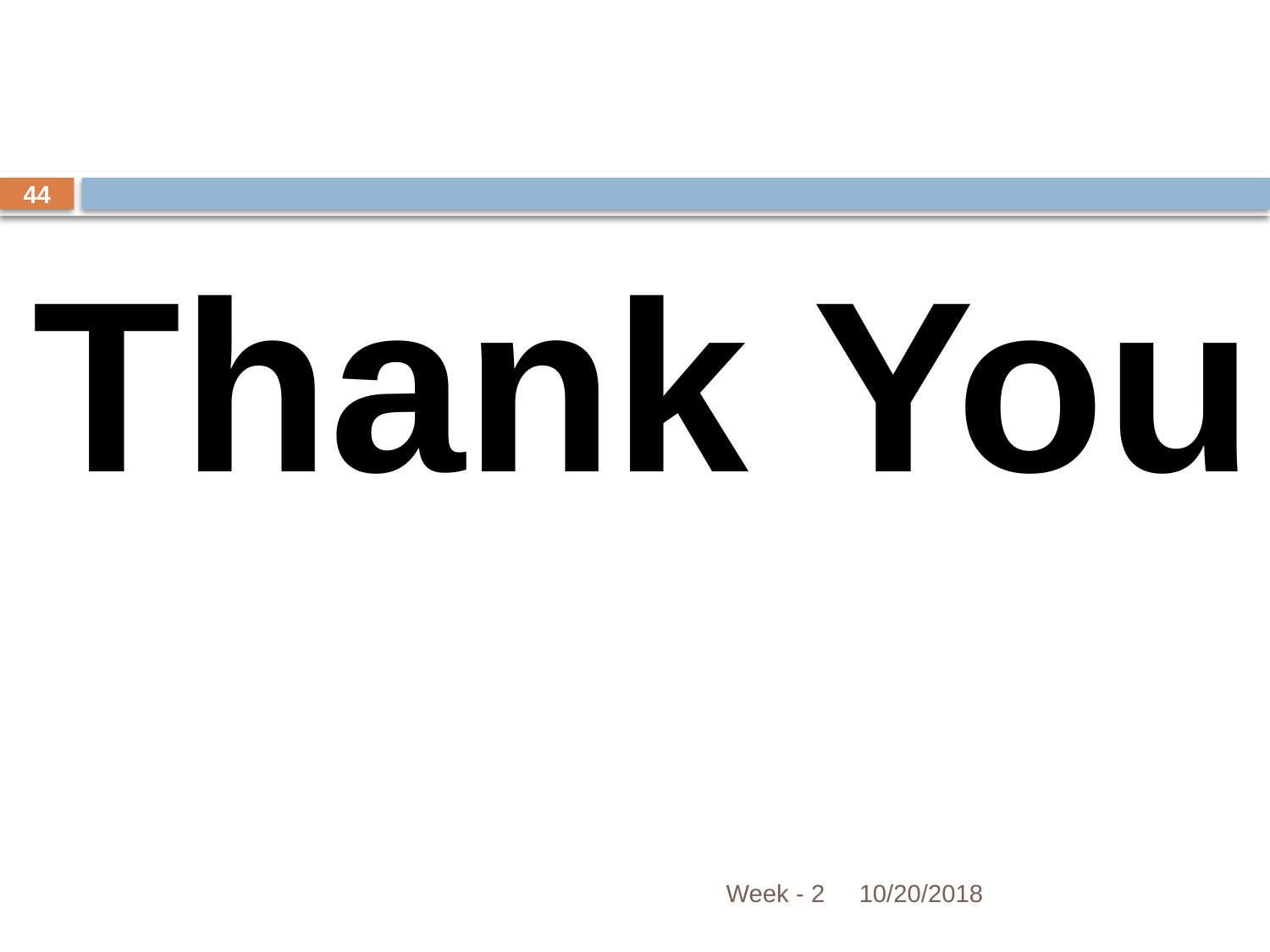

44
Thank You
Week - 2
10/20/2018